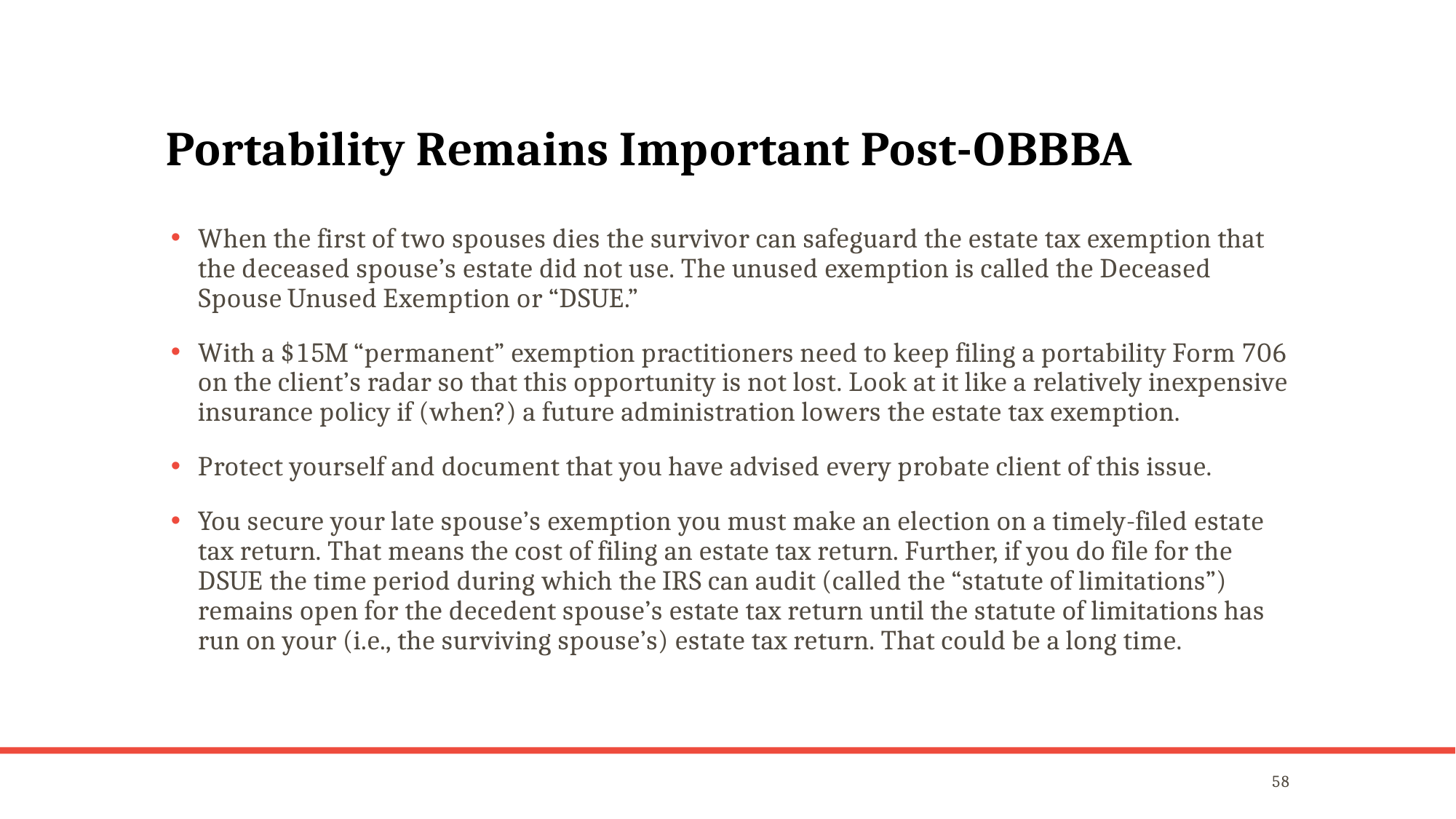

# Portability Remains Important Post-OBBBA
When the first of two spouses dies the survivor can safeguard the estate tax exemption that the deceased spouse’s estate did not use. The unused exemption is called the Deceased Spouse Unused Exemption or “DSUE.”
With a $15M “permanent” exemption practitioners need to keep filing a portability Form 706 on the client’s radar so that this opportunity is not lost. Look at it like a relatively inexpensive insurance policy if (when?) a future administration lowers the estate tax exemption.
Protect yourself and document that you have advised every probate client of this issue.
You secure your late spouse’s exemption you must make an election on a timely-filed estate tax return. That means the cost of filing an estate tax return. Further, if you do file for the DSUE the time period during which the IRS can audit (called the “statute of limitations”) remains open for the decedent spouse’s estate tax return until the statute of limitations has run on your (i.e., the surviving spouse’s) estate tax return. That could be a long time.

58